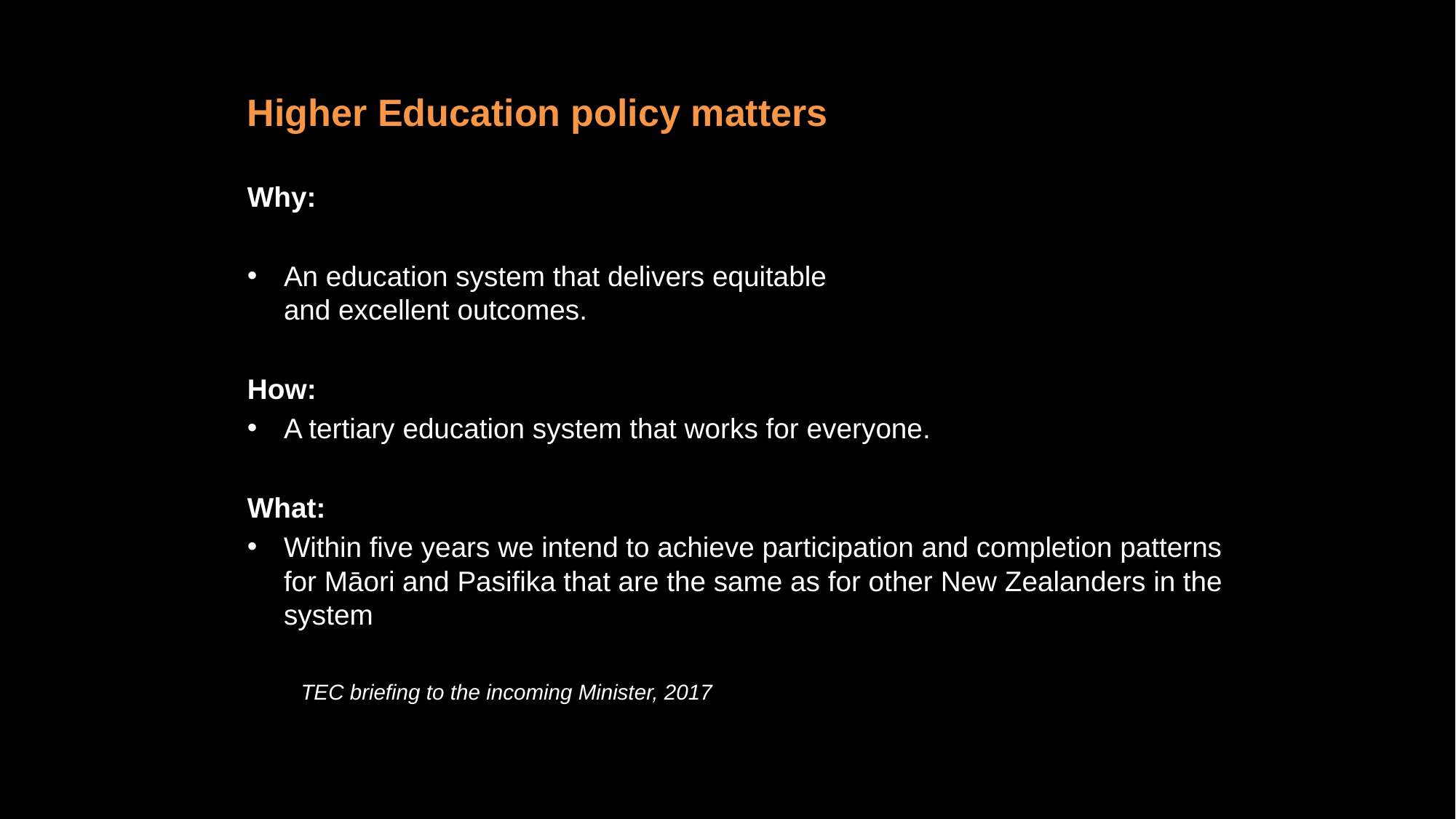

Higher Education policy matters

Why:

An education system that delivers equitable
and excellent outcomes.

How:
A tertiary education system that works for everyone.

What:
Within five years we intend to achieve participation and completion patterns for Māori and Pasifika that are the same as for other New Zealanders in the system

								TEC briefing to the incoming Minister, 2017Zealanders
in the tertiary